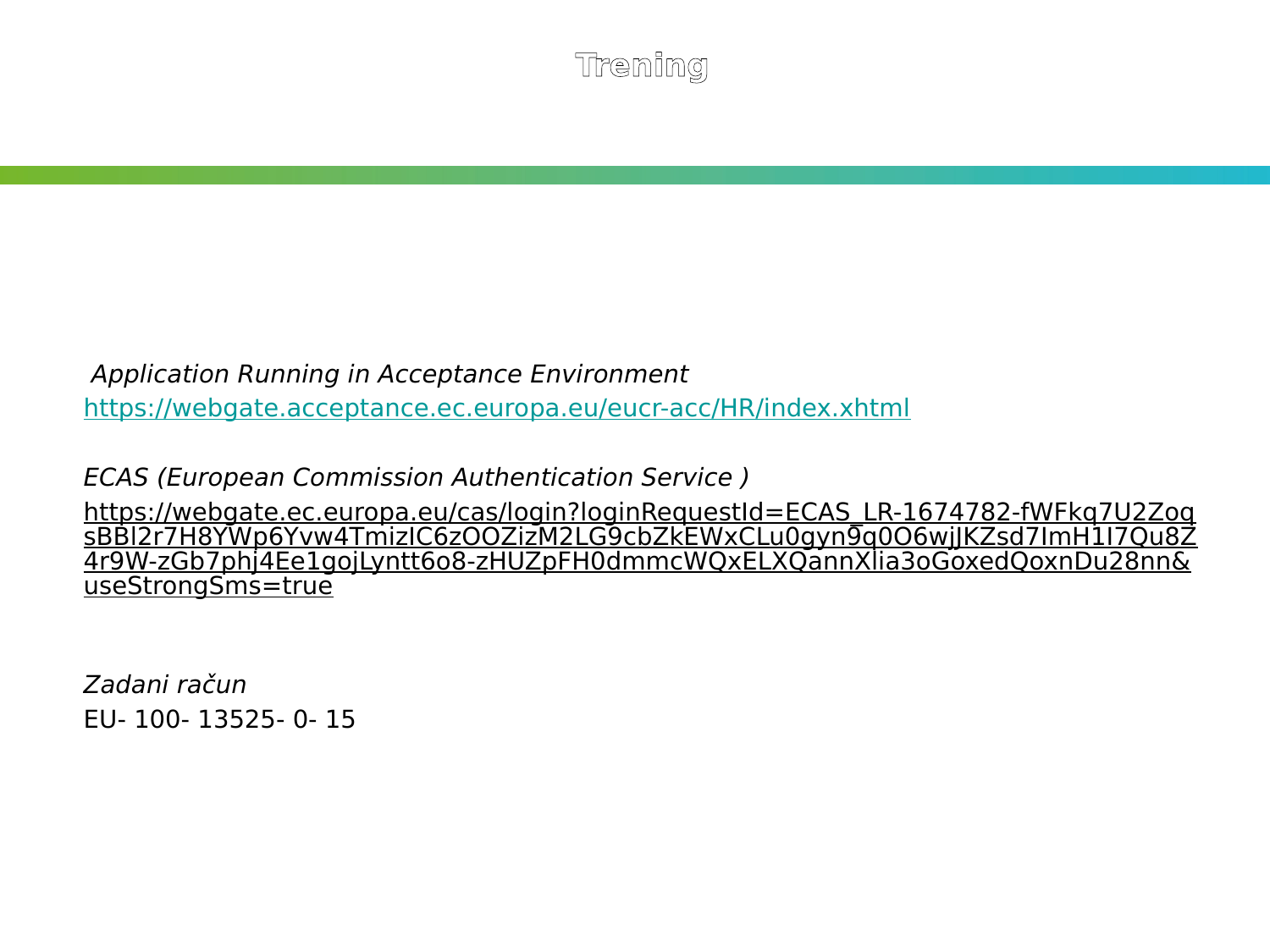

Trening
 Application Running in Acceptance Environment
https://webgate.acceptance.ec.europa.eu/eucr-acc/HR/index.xhtml

ECAS (European Commission Authentication Service )
https://webgate.ec.europa.eu/cas/login?loginRequestId=ECAS_LR-1674782-fWFkq7U2ZoqsBBl2r7H8YWp6Yvw4TmizIC6zOOZizM2LG9cbZkEWxCLu0gyn9q0O6wjJKZsd7ImH1I7Qu8Z4r9W-zGb7phj4Ee1gojLyntt6o8-zHUZpFH0dmmcWQxELXQannXlia3oGoxedQoxnDu28nn&useStrongSms=true

Zadani račun
EU- 100- 13525- 0- 15